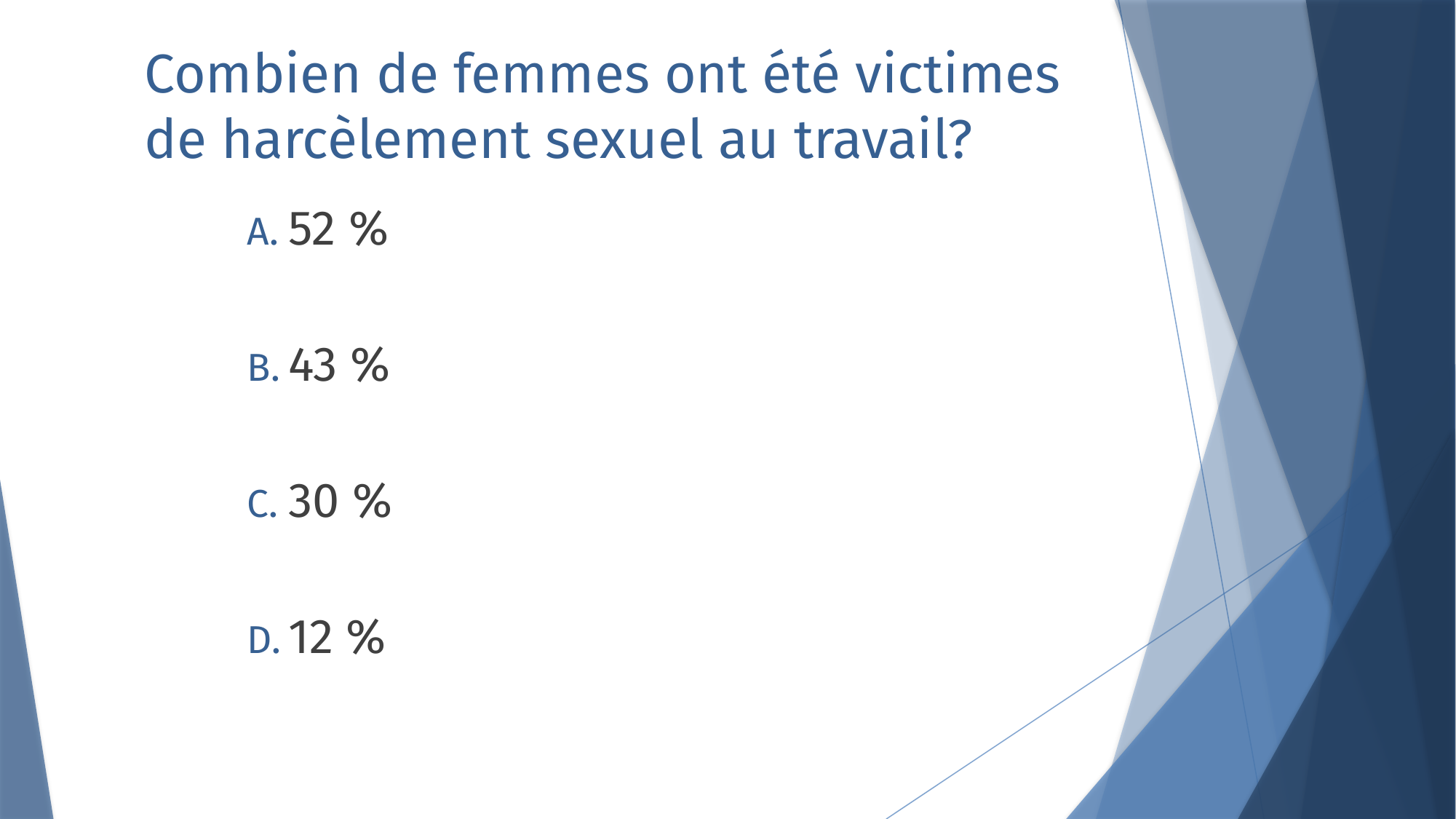

# Combien de femmes ont été victimes de harcèlement sexuel au travail?
52 %

43 %

30 %

12 %